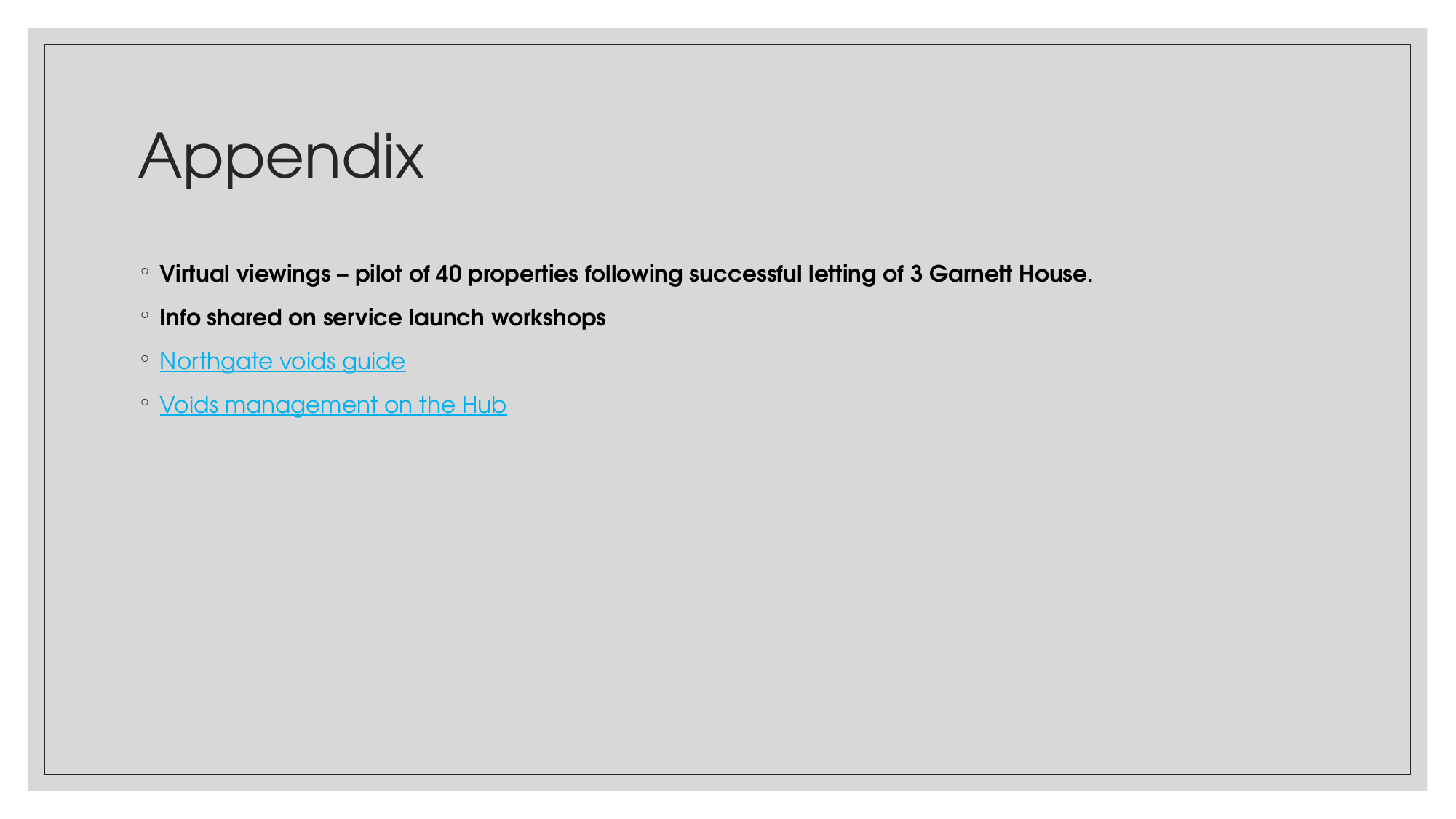

# Appendix
Virtual viewings – pilot of 40 properties following successful letting of 3 Garnett House.
Info shared on service launch workshops
Northgate voids guide
Voids management on the Hub